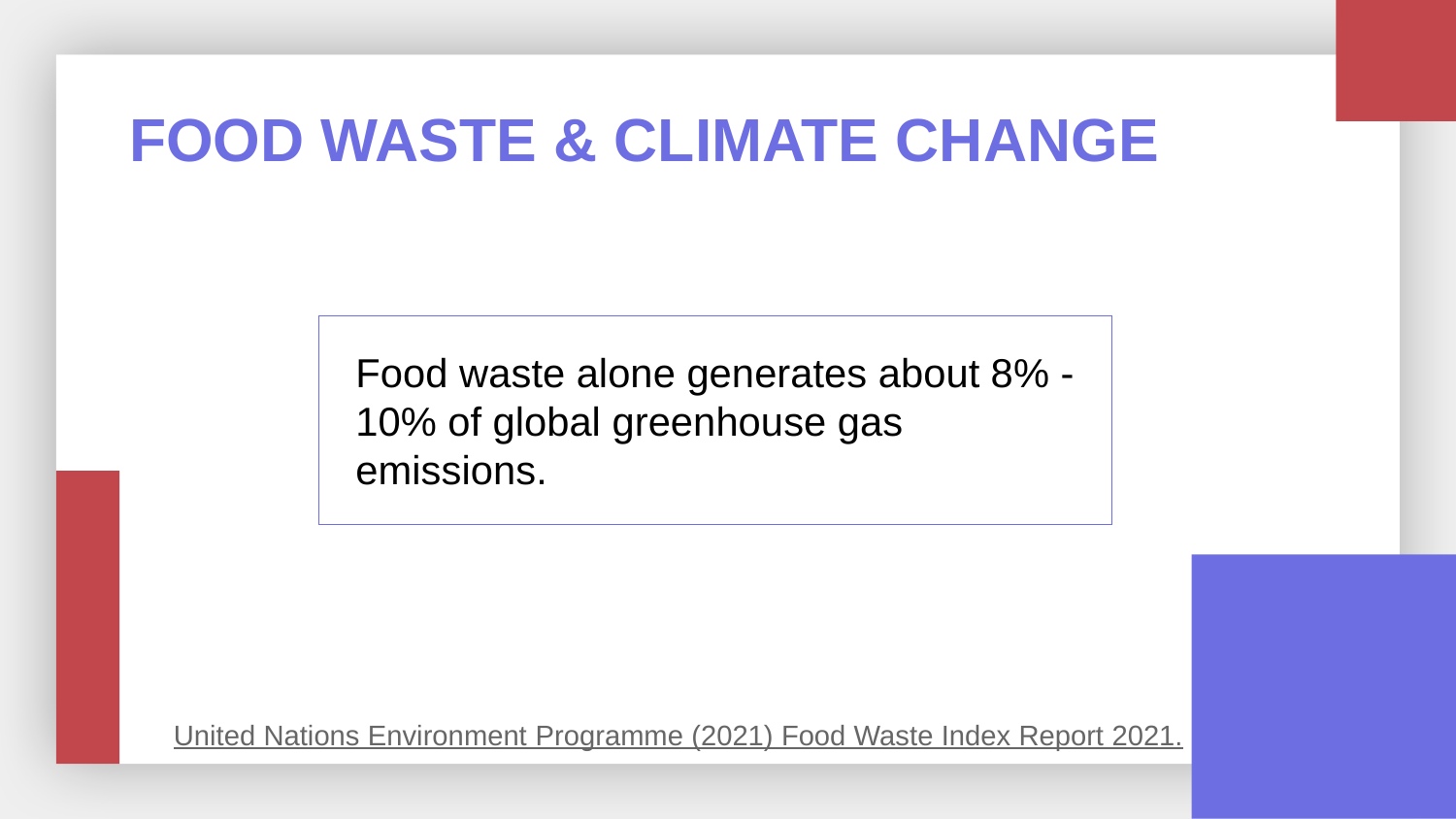

# FOOD WASTE & CLIMATE CHANGE
Food waste alone generates about 8% - 10% of global greenhouse gas emissions.
United Nations Environment Programme (2021) Food Waste Index Report 2021.